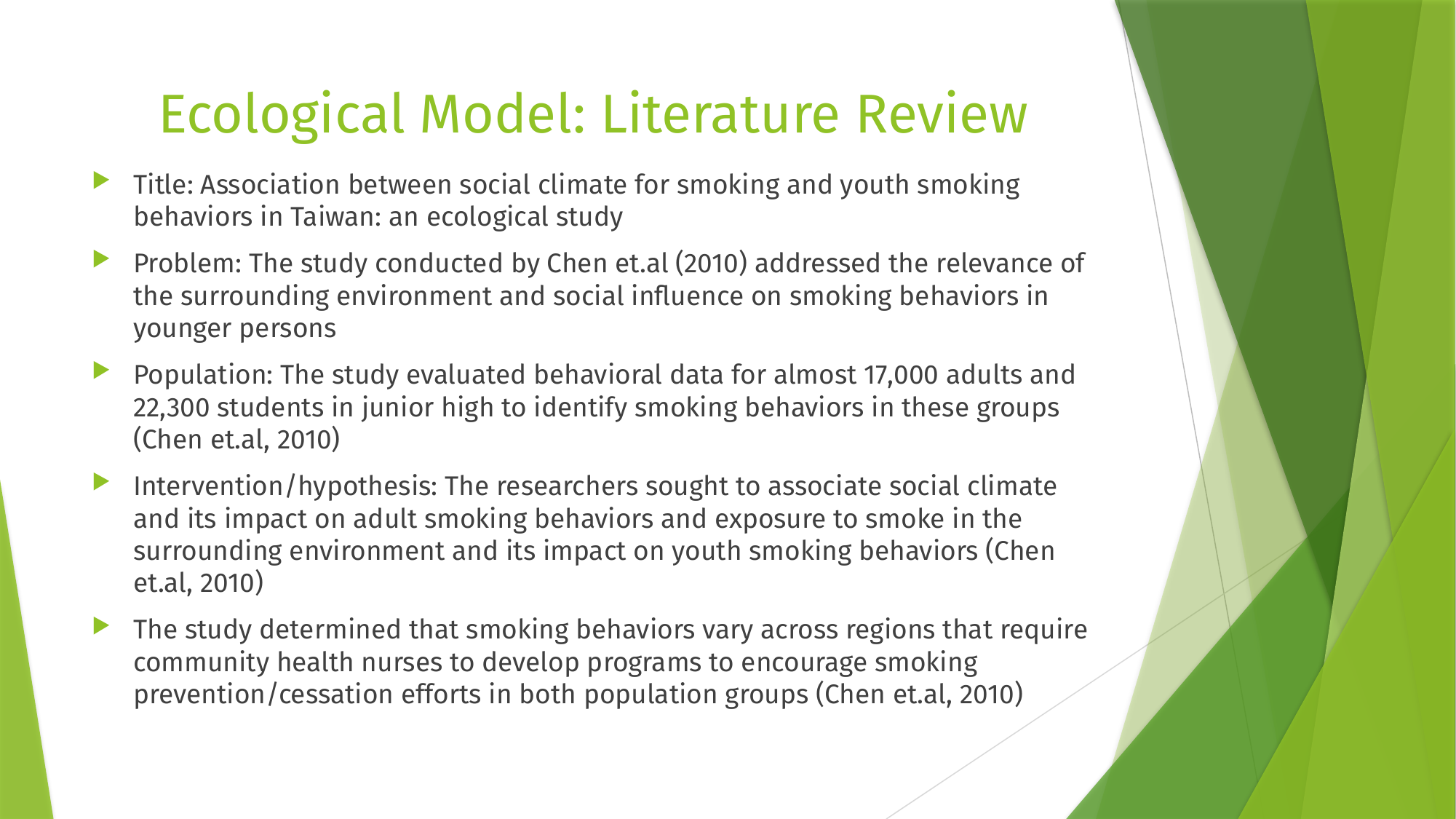

# Ecological Model: Literature Review
Title: Association between social climate for smoking and youth smoking behaviors in Taiwan: an ecological study
Problem: The study conducted by Chen et.al (2010) addressed the relevance of the surrounding environment and social influence on smoking behaviors in younger persons
Population: The study evaluated behavioral data for almost 17,000 adults and 22,300 students in junior high to identify smoking behaviors in these groups (Chen et.al, 2010)
Intervention/hypothesis: The researchers sought to associate social climate and its impact on adult smoking behaviors and exposure to smoke in the surrounding environment and its impact on youth smoking behaviors (Chen et.al, 2010)
The study determined that smoking behaviors vary across regions that require community health nurses to develop programs to encourage smoking prevention/cessation efforts in both population groups (Chen et.al, 2010)